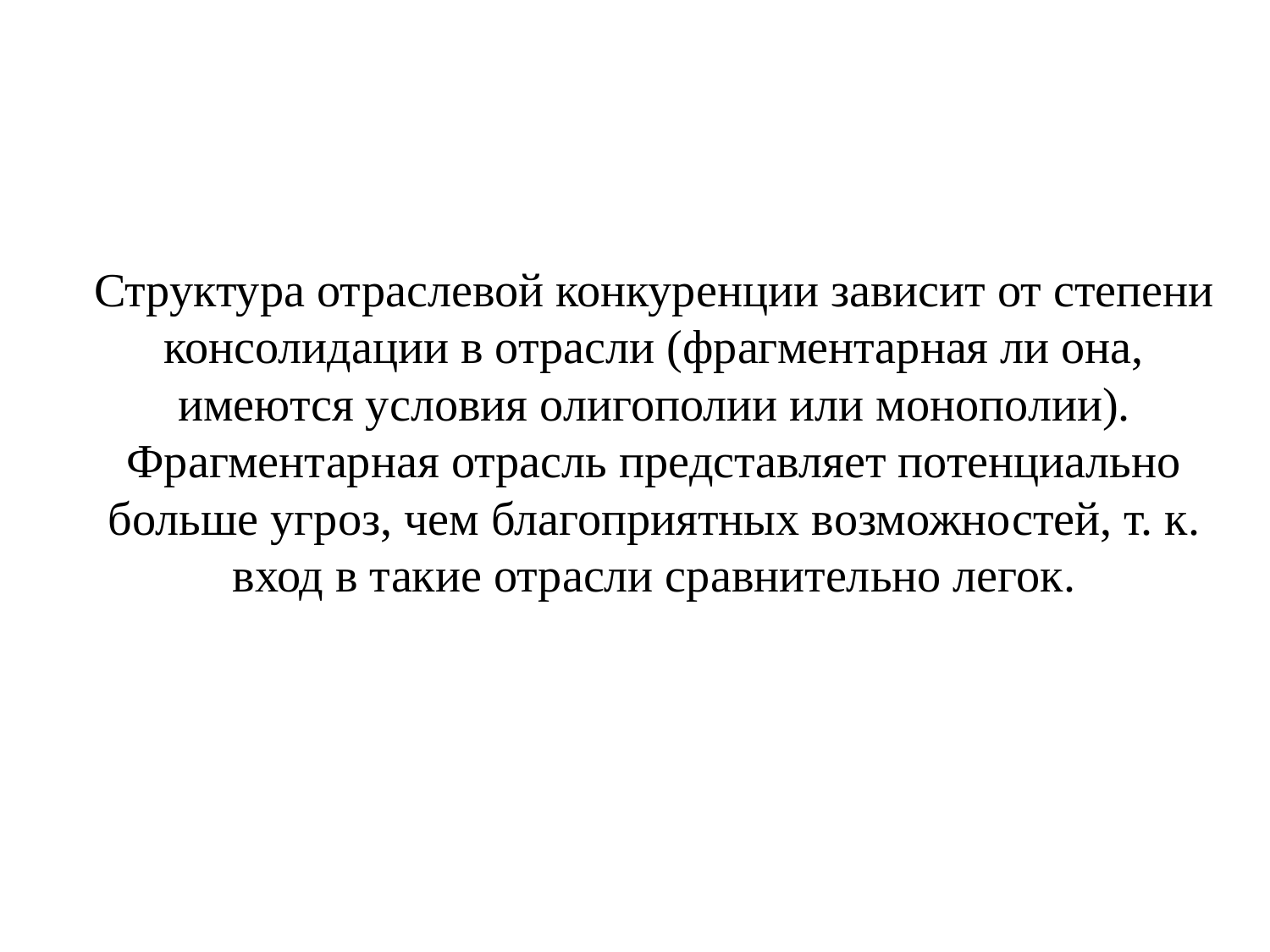

# Структура отраслевой конкуренции зависит от степени консолидации в отрасли (фрагментарная ли она, имеются условия олигополии или монополии). Фрагментарная отрасль представляет потенциально больше угроз, чем благоприятных возможностей, т. к. вход в такие отрасли сравнительно легок.